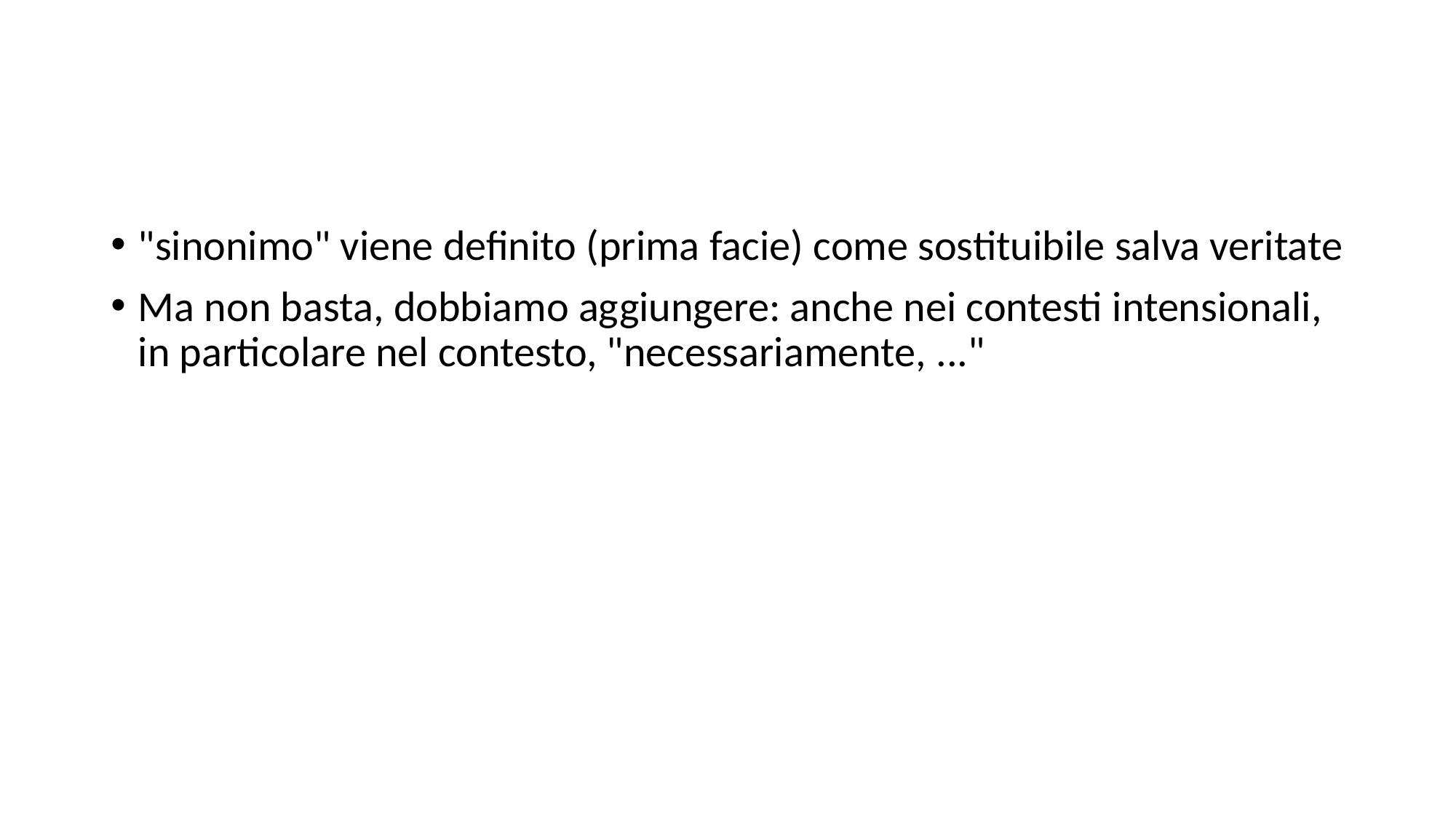

#
"sinonimo" viene definito (prima facie) come sostituibile salva veritate
Ma non basta, dobbiamo aggiungere: anche nei contesti intensionali, in particolare nel contesto, "necessariamente, ..."